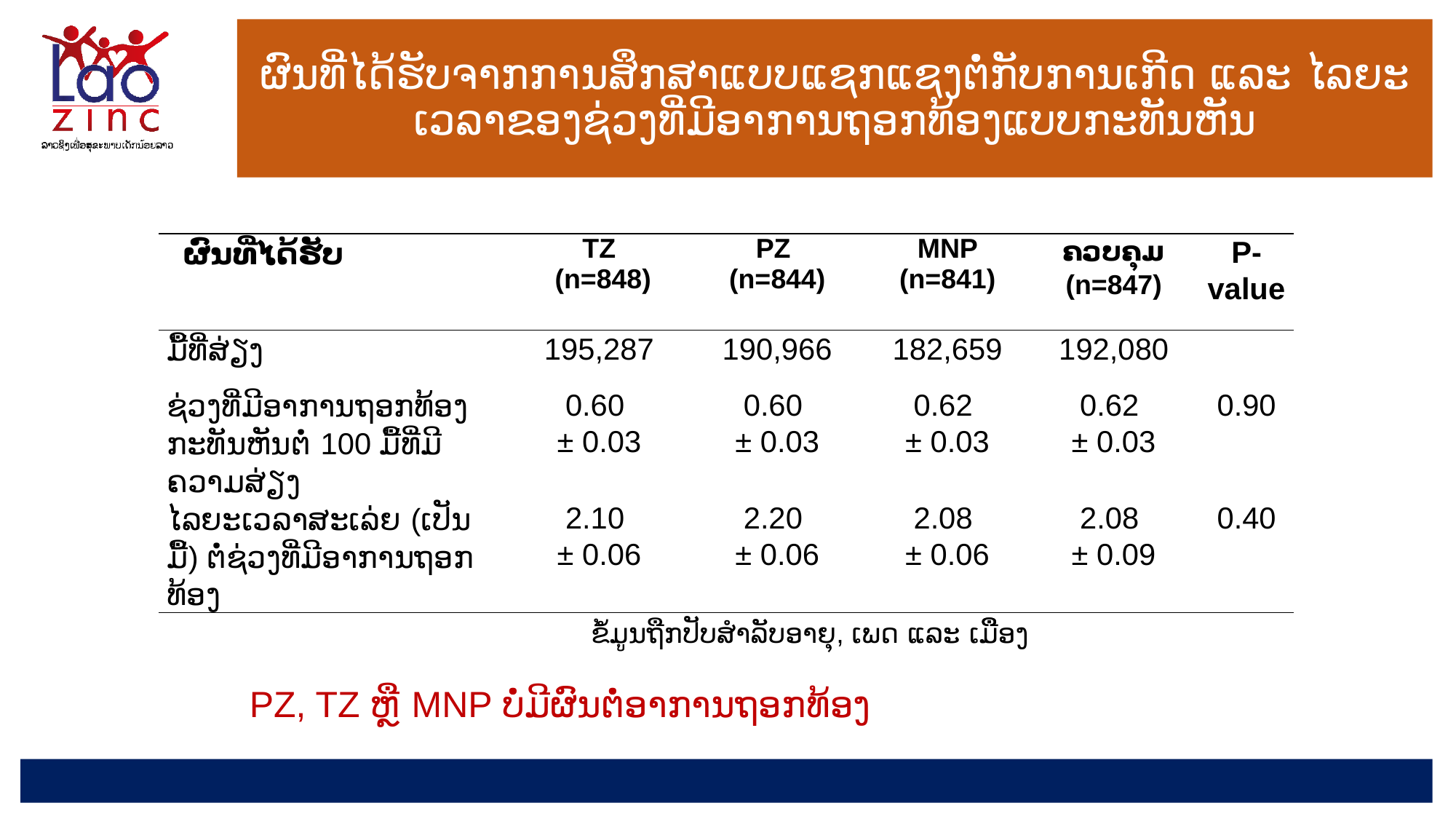

# ຜົນທີ່ໄດ້ຮັບຈາກການສຶກສາແບບແຊກແຊງຕໍ່ກັບການເກີດ ແລະ ໄລຍະເວລາຂອງຊ່ວງທີ່ມີອາການຖອກທ້ອງແບບກະທັນຫັນ
| ຜົນທີ່ໄດ້ຮັບ | TZ (n=848) | PZ (n=844) | MNP (n=841) | ຄວບຄຸມ (n=847) | P-value |
| --- | --- | --- | --- | --- | --- |
| ມື້ທີ່ສ່ຽງ | 195,287 | 190,966 | 182,659 | 192,080 |  |
| ຊ່ວງທີ່ມີອາການຖອກທ້ອງກະທັນຫັນຕໍ່ 100 ມື້ທີ່ມີຄວາມສ່ຽງ | 0.60 ± 0.03 | 0.60 ± 0.03 | 0.62 ± 0.03 | 0.62 ± 0.03 | 0.90 |
| ໄລຍະເວລາສະເລ່ຍ (ເປັນມື້) ຕໍ່ຊ່ວງທີ່ມີອາການຖອກທ້ອງ | 2.10 ± 0.06 | 2.20 ± 0.06 | 2.08 ± 0.06 | 2.08 ± 0.09 | 0.40 |
ຂໍ້ມູນຖືກປັບສຳລັບອາຍຸ, ເພດ ແລະ ເມືຶອງ
PZ, TZ ຫຼື MNP ບໍ່ມີຜົນຕໍ່ອາການຖອກທ້ອງ